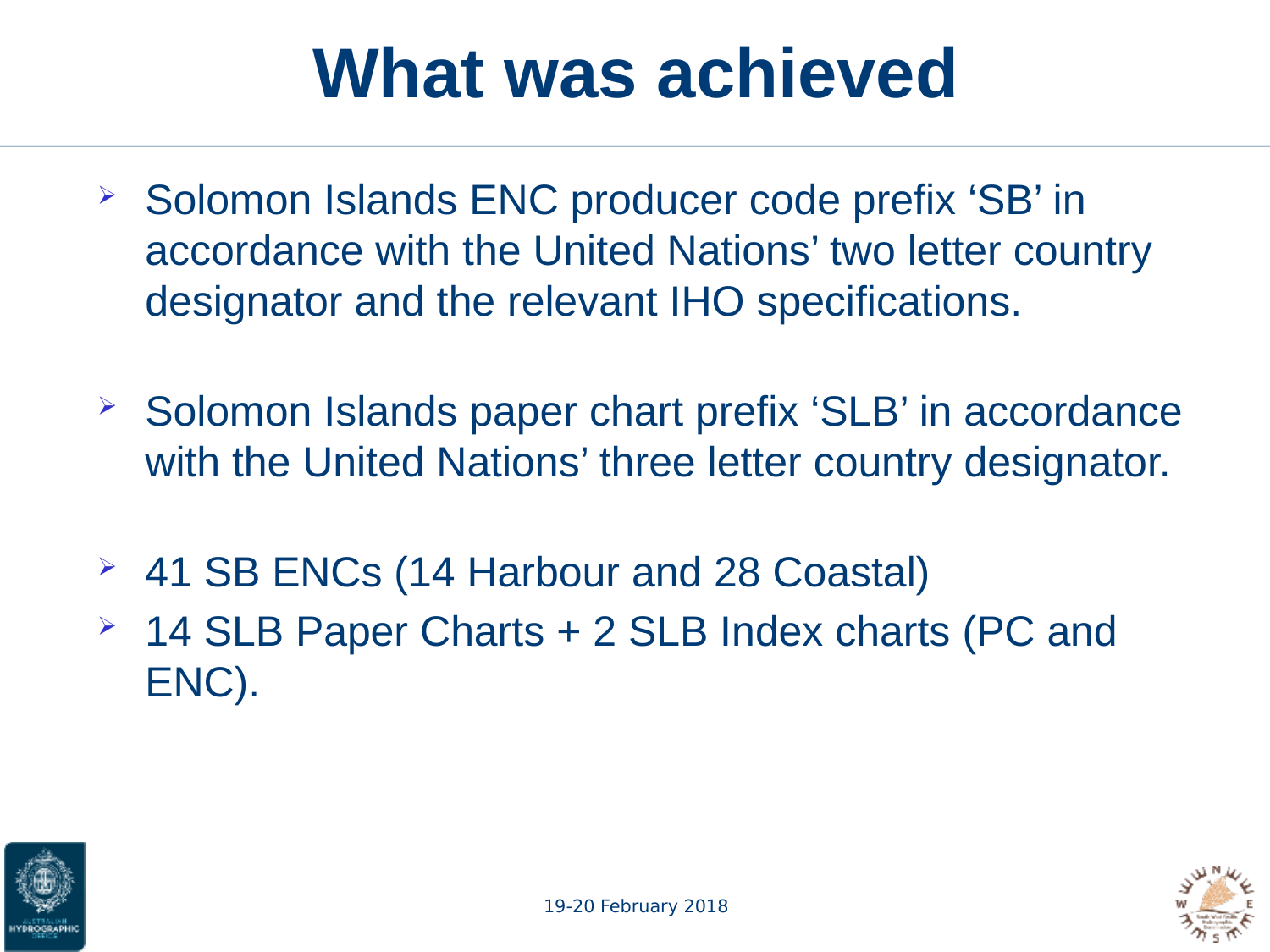

# What was achieved
Solomon Islands ENC producer code prefix ‘SB’ in accordance with the United Nations’ two letter country designator and the relevant IHO specifications.
Solomon Islands paper chart prefix ‘SLB’ in accordance with the United Nations’ three letter country designator.
41 SB ENCs (14 Harbour and 28 Coastal)
14 SLB Paper Charts + 2 SLB Index charts (PC and ENC).
19-20 February 2018